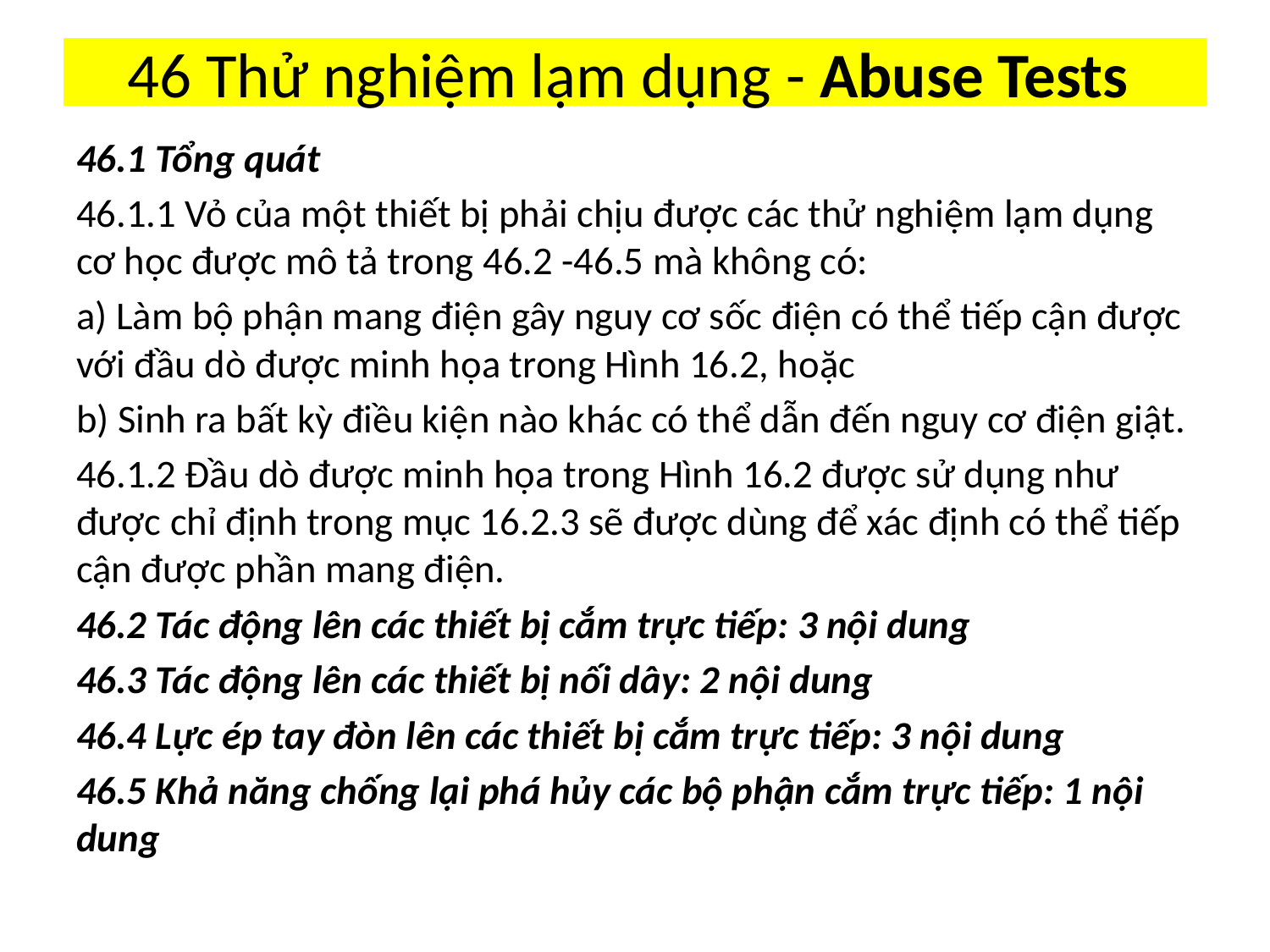

# 46 Thử nghiệm lạm dụng - Abuse Tests
46.1 Tổng quát
46.1.1 Vỏ của một thiết bị phải chịu được các thử nghiệm lạm dụng cơ học được mô tả trong 46.2 -46.5 mà không có:
a) Làm bộ phận mang điện gây nguy cơ sốc điện có thể tiếp cận được với đầu dò được minh họa trong Hình 16.2, hoặc
b) Sinh ra bất kỳ điều kiện nào khác có thể dẫn đến nguy cơ điện giật.
46.1.2 Đầu dò được minh họa trong Hình 16.2 được sử dụng như được chỉ định trong mục 16.2.3 sẽ được dùng để xác định có thể tiếp cận được phần mang điện.
46.2 Tác động lên các thiết bị cắm trực tiếp: 3 nội dung
46.3 Tác động lên các thiết bị nối dây: 2 nội dung
46.4 Lực ép tay đòn lên các thiết bị cắm trực tiếp: 3 nội dung
46.5 Khả năng chống lại phá hủy các bộ phận cắm trực tiếp: 1 nội dung